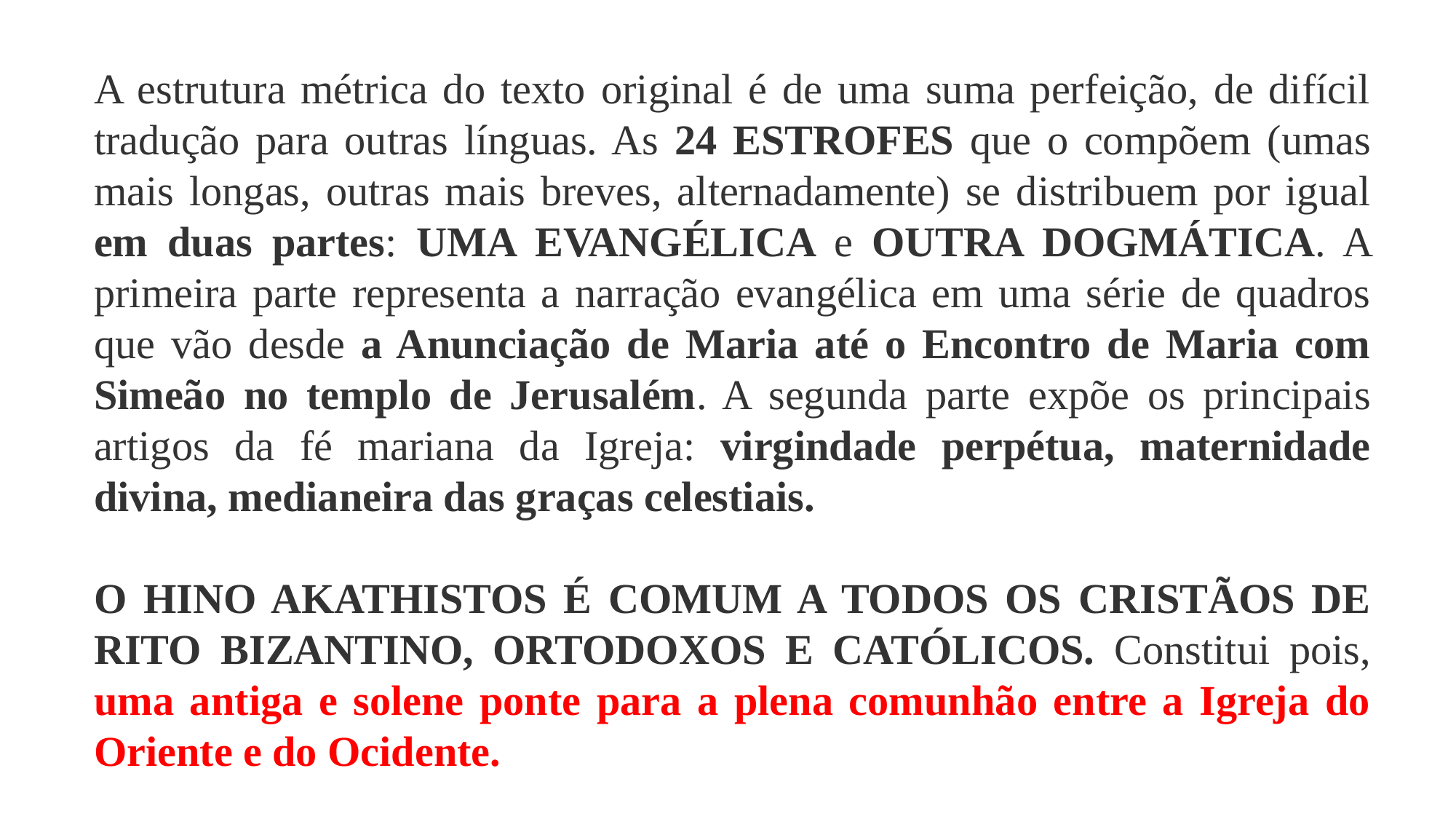

A estrutura métrica do texto original é de uma suma perfeição, de difícil tradução para outras línguas. As 24 ESTROFES que o compõem (umas mais longas, outras mais breves, alternadamente) se distribuem por igual em duas partes: UMA EVANGÉLICA e OUTRA DOGMÁTICA. A primeira parte representa a narração evangélica em uma série de quadros que vão desde a Anunciação de Maria até o Encontro de Maria com Simeão no templo de Jerusalém. A segunda parte expõe os principais artigos da fé mariana da Igreja: virgindade perpétua, maternidade divina, medianeira das graças celestiais.
O HINO AKATHISTOS É COMUM A TODOS OS CRISTÃOS DE RITO BIZANTINO, ORTODOXOS E CATÓLICOS. Constitui pois, uma antiga e solene ponte para a plena comunhão entre a Igreja do Oriente e do Ocidente.